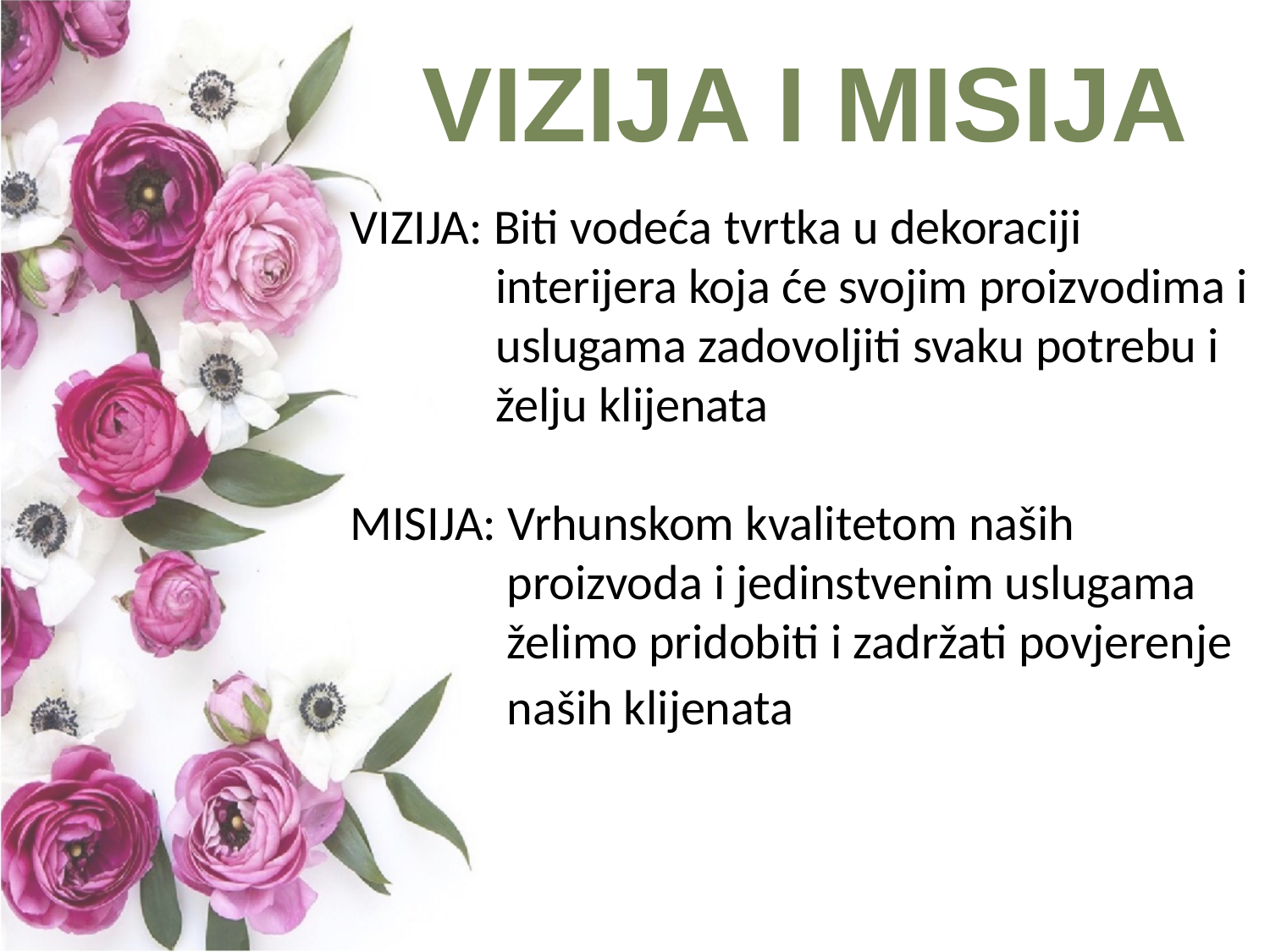

# VIZIJA I MISIJA
VIZIJA: Biti vodeća tvrtka u dekoraciji
             interijera koja će svojim proizvodima i
             uslugama zadovoljiti svaku potrebu i
             želju klijenata

MISIJA: Vrhunskom kvalitetom naših
              proizvoda i jedinstvenim uslugama
              želimo pridobiti i zadržati povjerenje
              naših klijenata